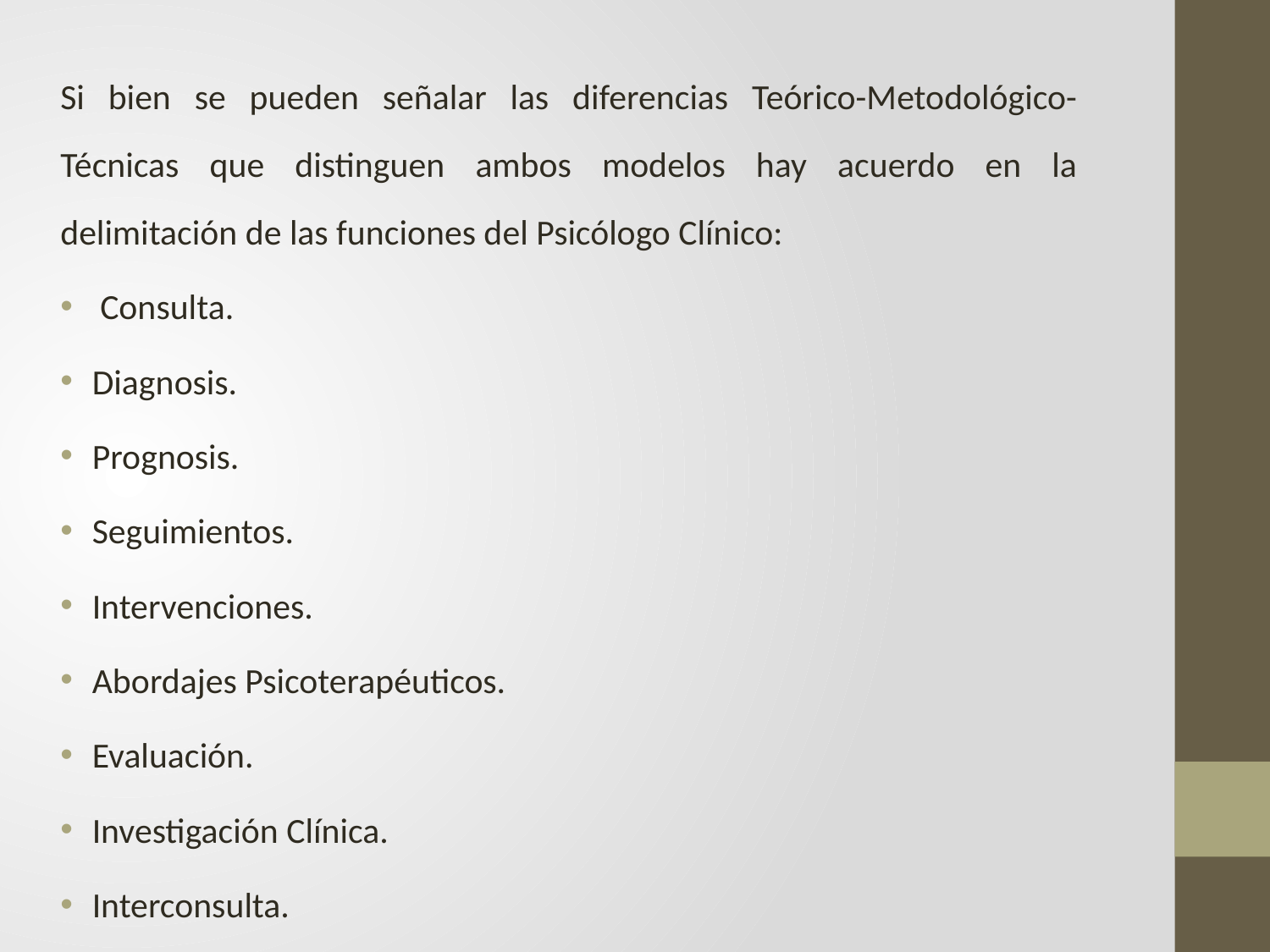

Si bien se pueden señalar las diferencias Teórico-Metodológico-Técnicas que distinguen ambos modelos hay acuerdo en la delimitación de las funciones del Psicólogo Clínico:
 Consulta.
Diagnosis.
Prognosis.
Seguimientos.
Intervenciones.
Abordajes Psicoterapéuticos.
Evaluación.
Investigación Clínica.
Interconsulta.